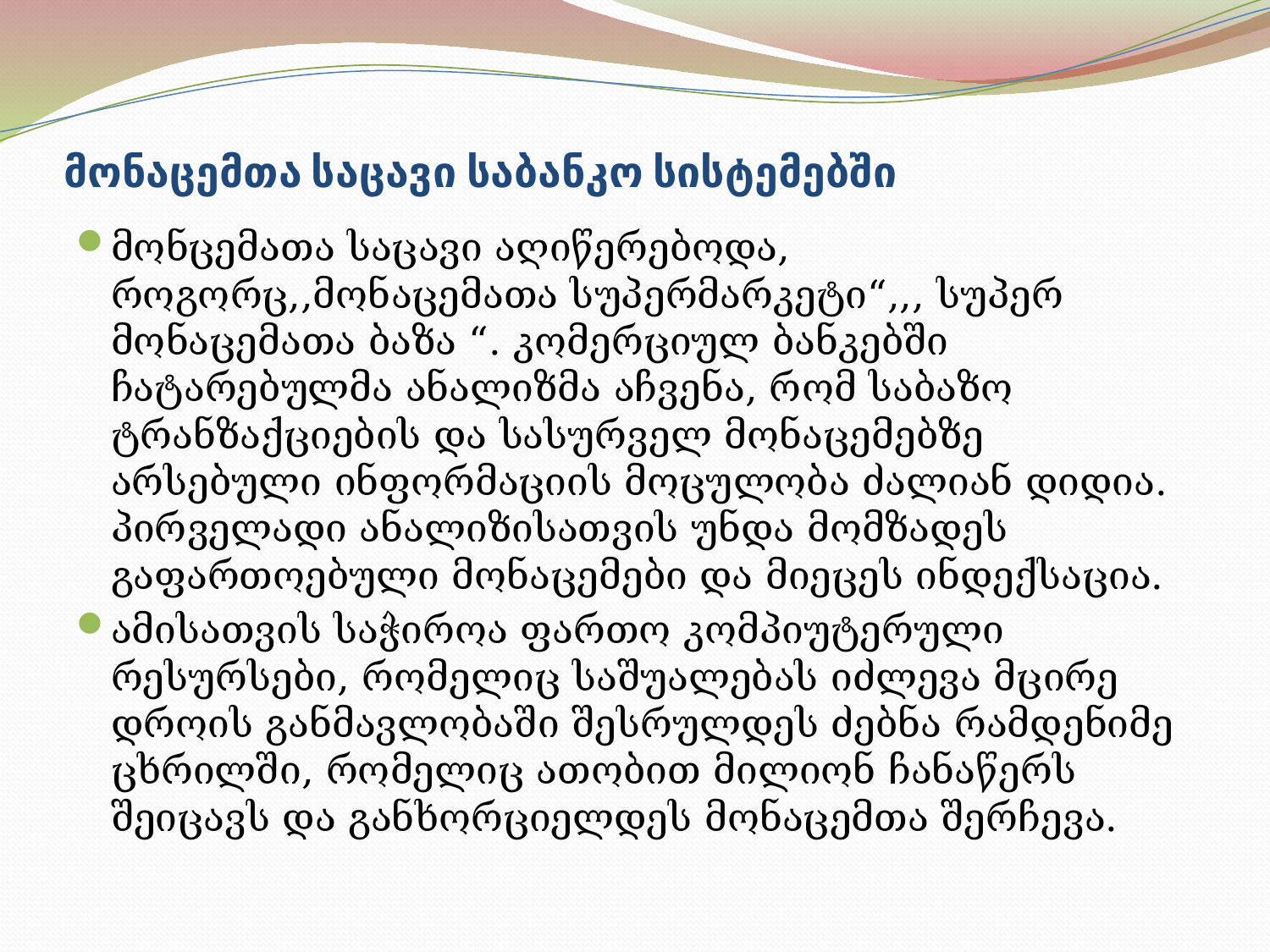

# მონაცემთა საცავი საბანკო სისტემებში
მონცემათა საცავი აღიწერებოდა, როგორც,,მონაცემათა სუპერმარკეტი“,,, სუპერ მონაცემათა ბაზა “. კომერციულ ბანკებში ჩატარებულმა ანალიზმა აჩვენა, რომ საბაზო ტრანზაქციების და სასურველ მონაცემებზე არსებული ინფორმაციის მოცულობა ძალიან დიდია. პირველადი ანალიზისათვის უნდა მომზადეს გაფართოებული მონაცემები და მიეცეს ინდექსაცია.
ამისათვის საჭიროა ფართო კომპიუტერული რესურსები, რომელიც საშუალებას იძლევა მცირე დროის განმავლობაში შესრულდეს ძებნა რამდენიმე ცხრილში, რომელიც ათობით მილიონ ჩანაწერს შეიცავს და განხორციელდეს მონაცემთა შერჩევა.